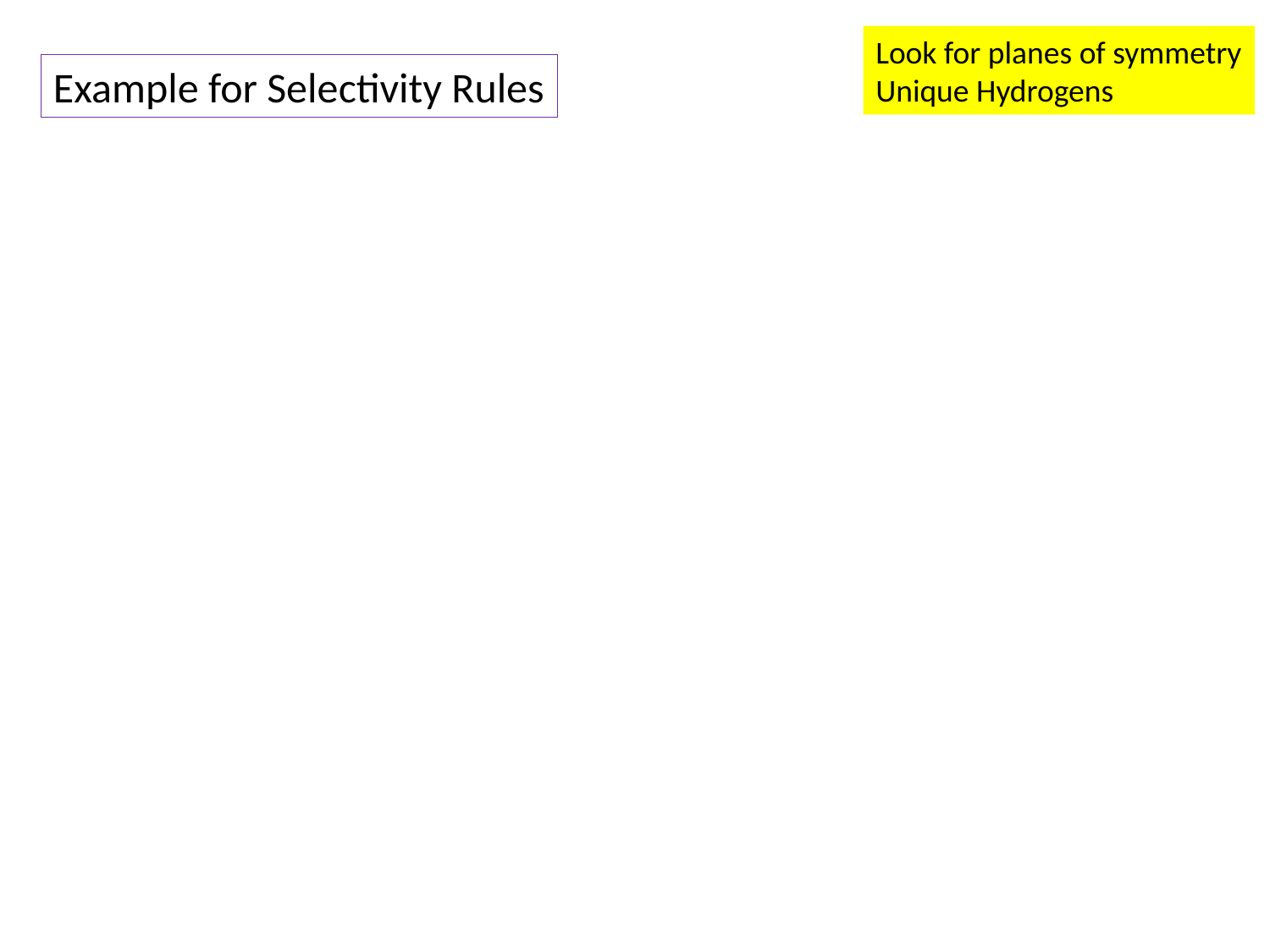

Look for planes of symmetry
Unique Hydrogens
Example for Selectivity Rules